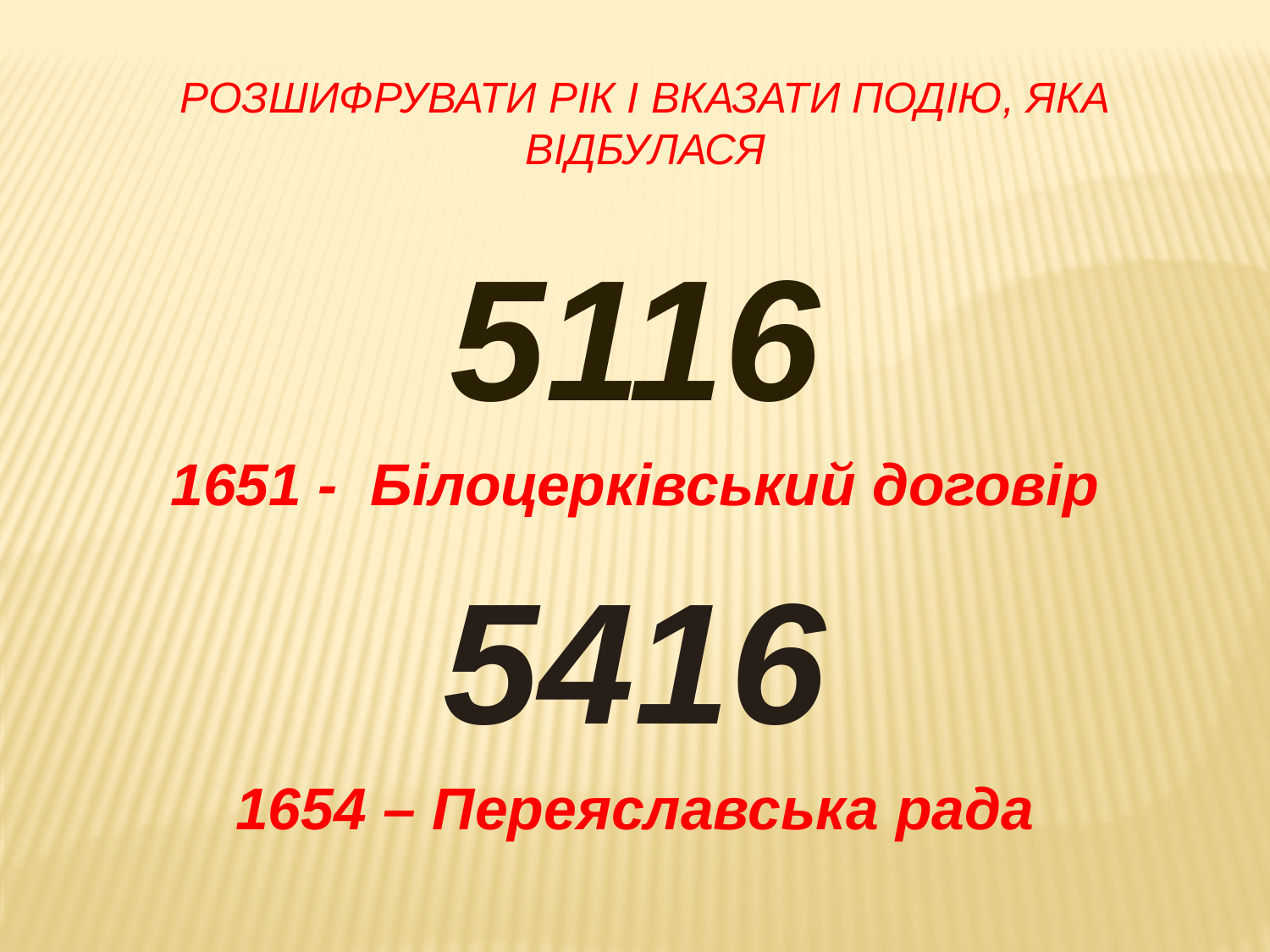

# Розшифрувати рік і вказати подію, яка відбулася
5116
1651 -  Білоцерківський договір
5416
1654 – Переяславська рада